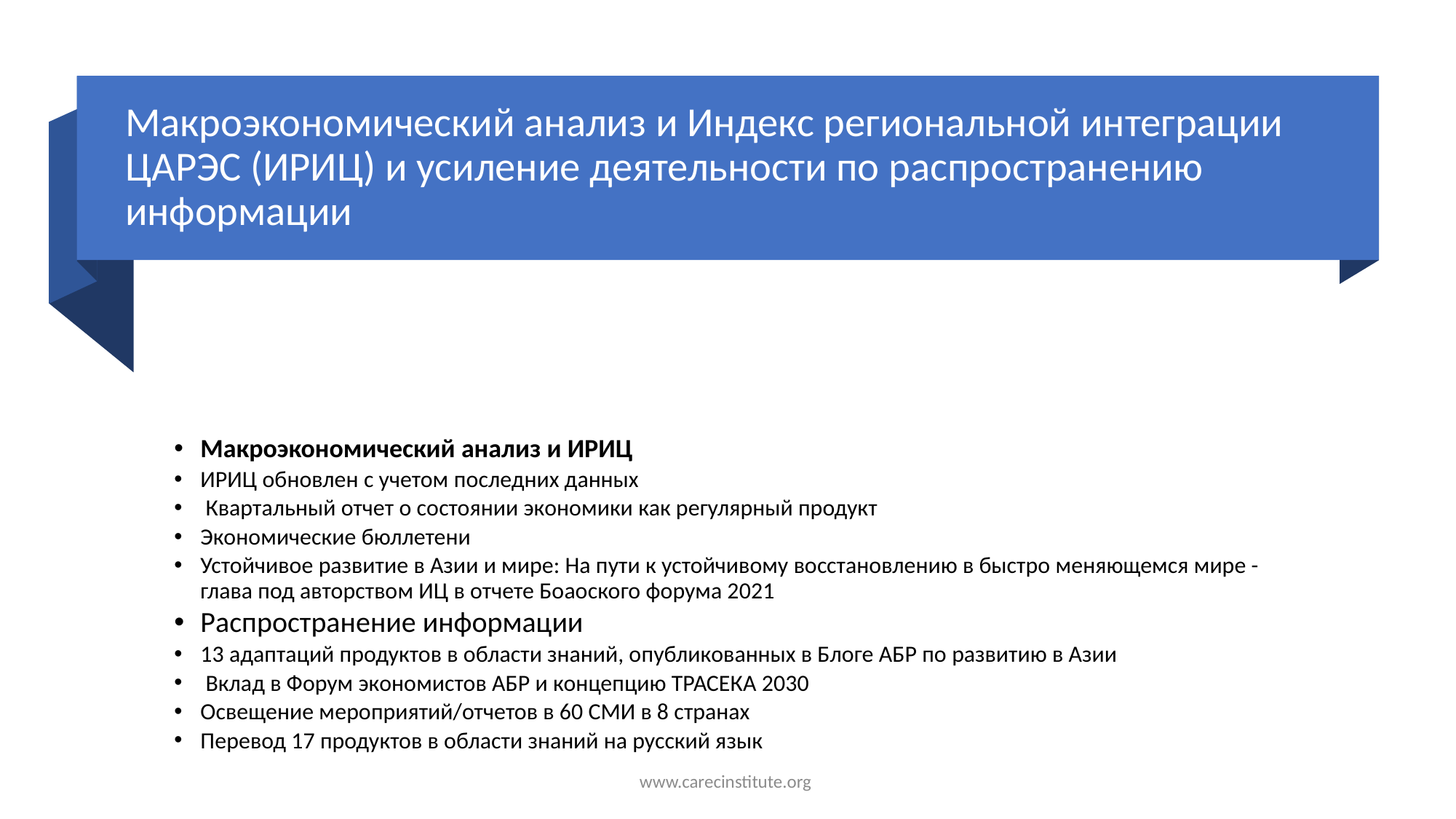

# Макроэкономический анализ и Индекс региональной интеграции ЦАРЭС (ИРИЦ) и усиление деятельности по распространению информации

Макроэкономический анализ и ИРИЦ
ИРИЦ обновлен с учетом последних данных
 Квартальный отчет о состоянии экономики как регулярный продукт
Экономические бюллетени
Устойчивое развитие в Азии и мире: На пути к устойчивому восстановлению в быстро меняющемся мире - глава под авторством ИЦ в отчете Боаоского форума 2021
Распространение информации
13 адаптаций продуктов в области знаний, опубликованных в Блоге АБР по развитию в Азии
 Вклад в Форум экономистов АБР и концепцию ТРАСЕКА 2030
Освещение мероприятий/отчетов в 60 СМИ в 8 странах
Перевод 17 продуктов в области знаний на русский язык

www.carecinstitute.org
5